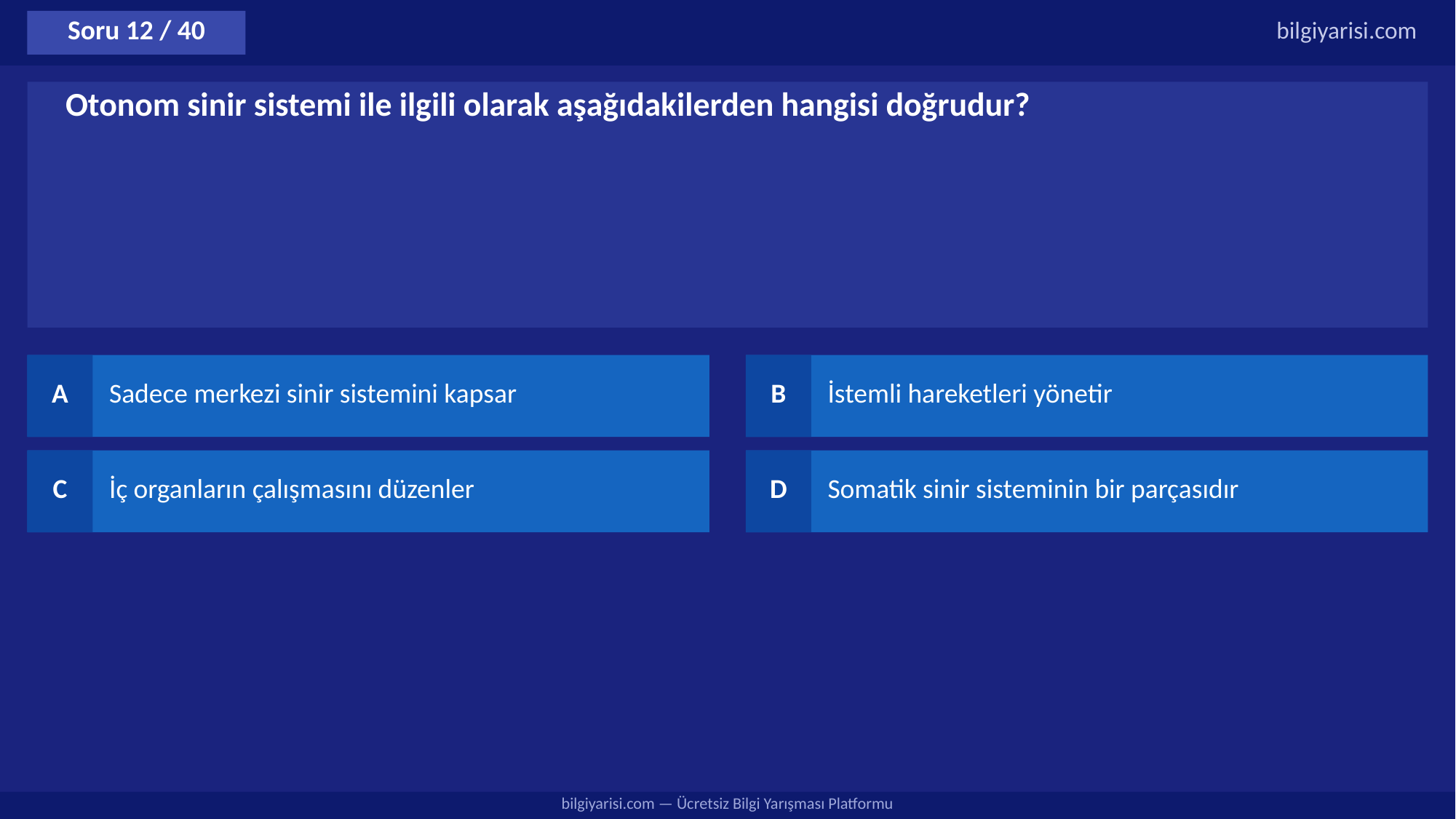

Soru 12 / 40
bilgiyarisi.com

Otonom sinir sistemi ile ilgili olarak aşağıdakilerden hangisi doğrudur?

A
Sadece merkezi sinir sistemini kapsar

B
İstemli hareketleri yönetir

C
İç organların çalışmasını düzenler

D
Somatik sinir sisteminin bir parçasıdır
bilgiyarisi.com — Ücretsiz Bilgi Yarışması Platformu